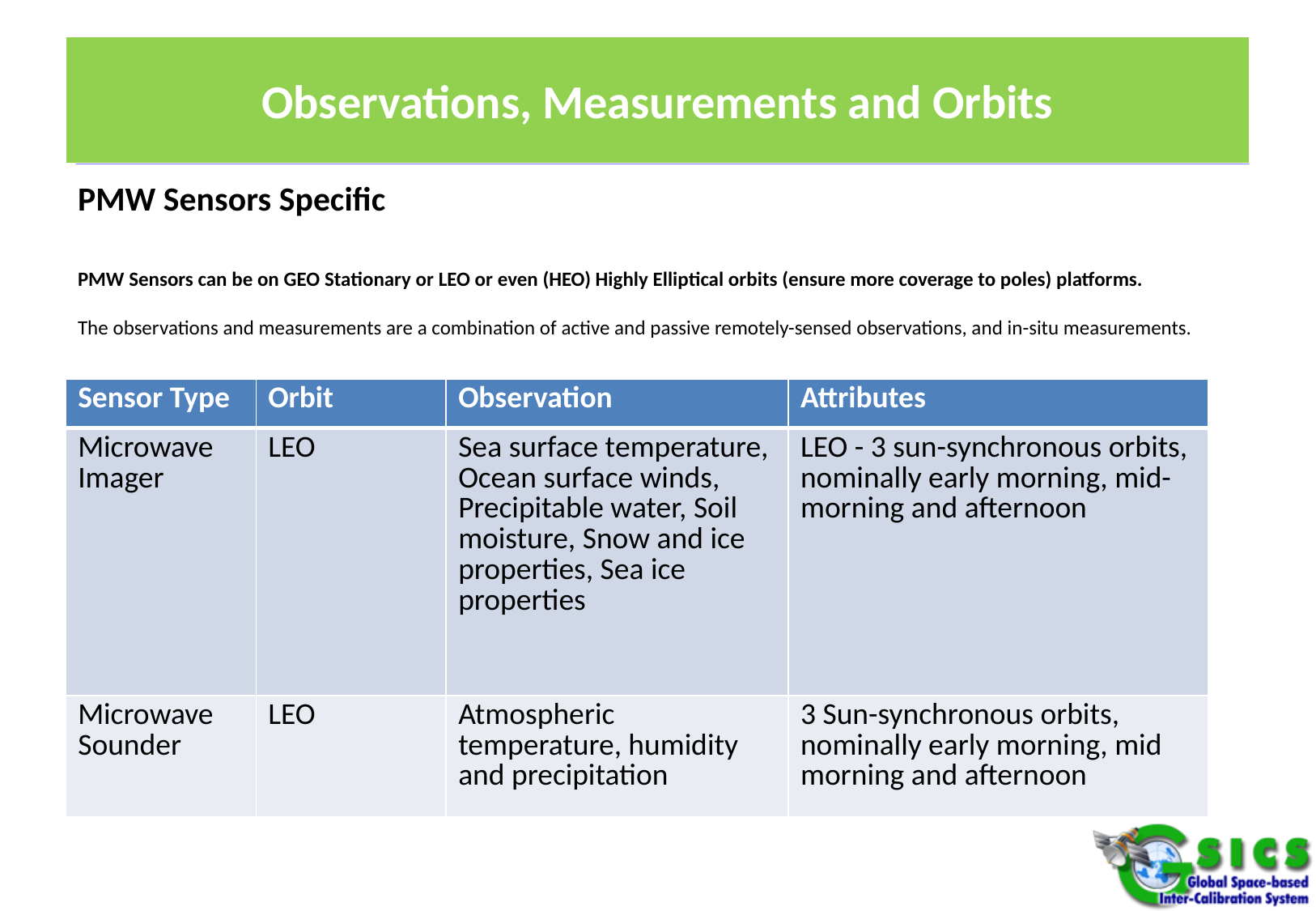

# Observations, Measurements and Orbits
PMW Sensors Specific

PMW Sensors can be on GEO Stationary or LEO or even (HEO) Highly Elliptical orbits (ensure more coverage to poles) platforms.

The observations and measurements are a combination of active and passive remotely-sensed observations, and in-situ measurements.

| Sensor Type | Orbit | Observation | Attributes |
| --- | --- | --- | --- |
| Microwave Imager | LEO | Sea surface temperature, Ocean surface winds, Precipitable water, Soil moisture, Snow and ice properties, Sea ice properties | LEO - 3 sun-synchronous orbits, nominally early morning, mid-morning and afternoon |
| Microwave Sounder | LEO | Atmospheric temperature, humidity and precipitation | 3 Sun-synchronous orbits, nominally early morning, mid morning and afternoon |